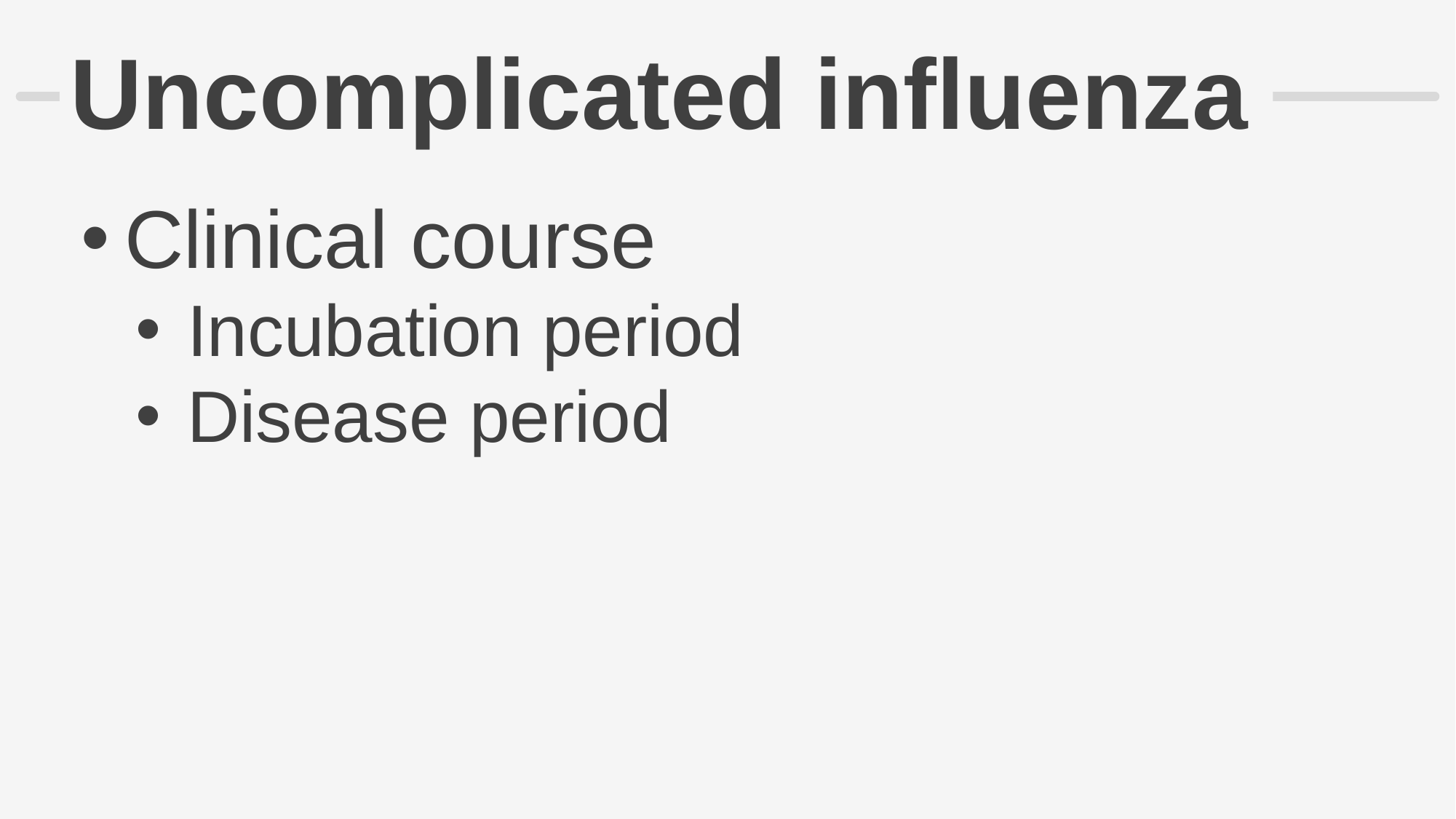

# Uncomplicated influenza
Clinical course
 Incubation period
 Disease period